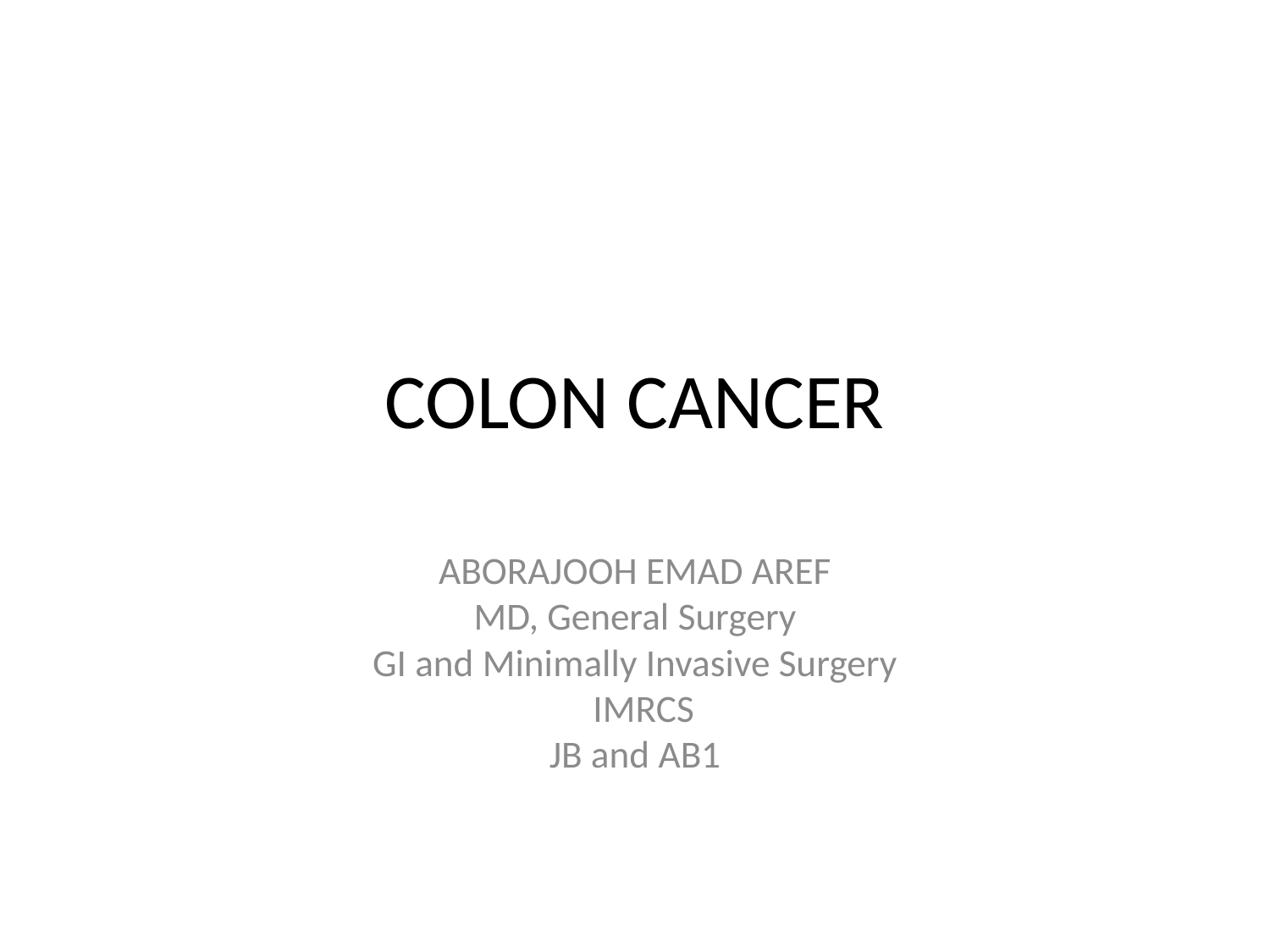

# COLON CANCER
ABORAJOOH EMAD AREF
MD, General Surgery
GI and Minimally Invasive Surgery
  IMRCS
JB and AB1